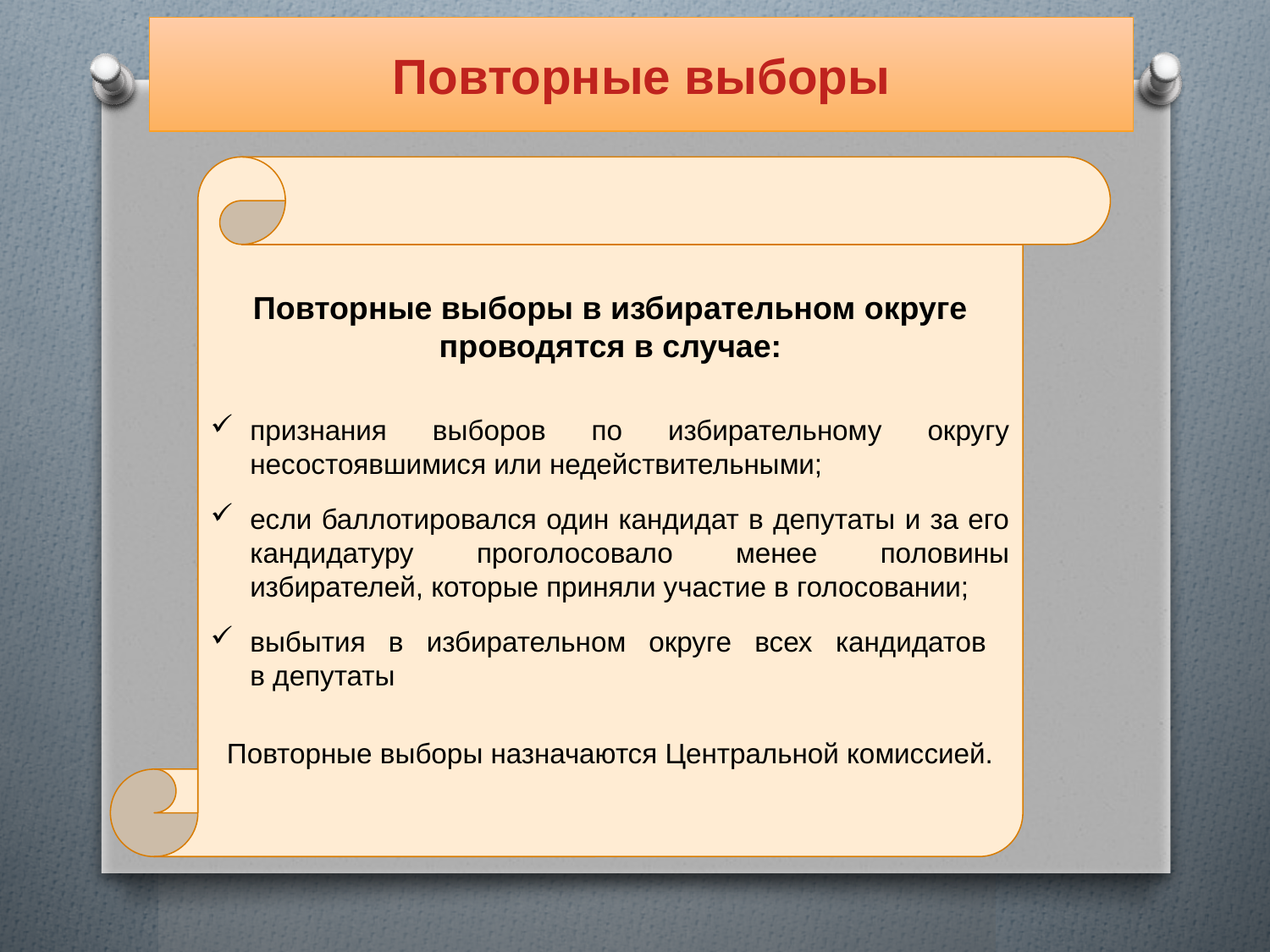

# Повторные выборы
Повторные выборы в избирательном округе проводятся в случае:

признания выборов по избирательному округу несостоявшимися или недействительными;
если баллотировался один кандидат в депутаты и за его кандидатуру проголосовало менее половины избирателей, которые приняли участие в голосовании;
выбытия в избирательном округе всех кандидатов
в депутаты

Повторные выборы назначаются Центральной комиссией.